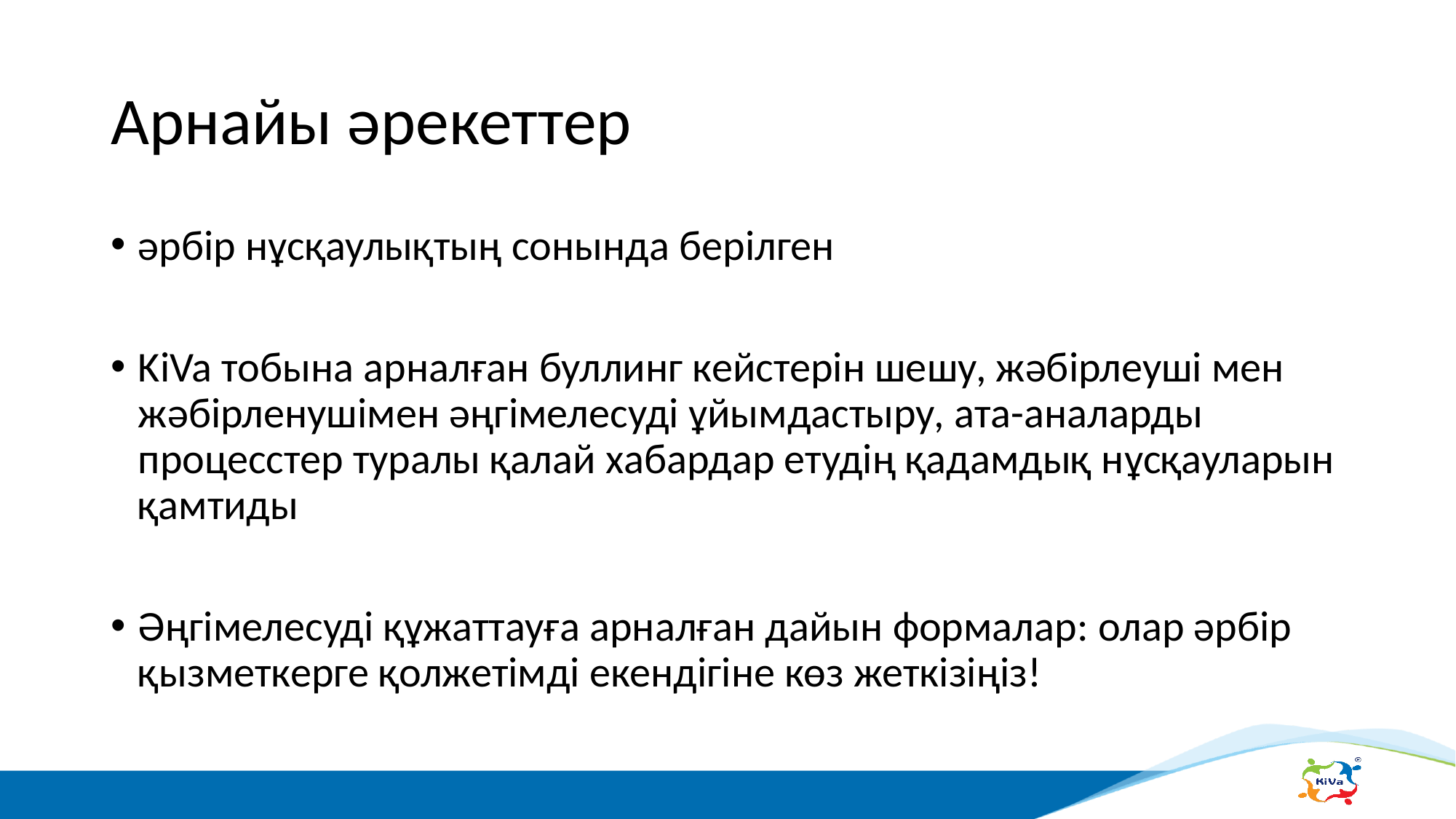

# Арнайы әрекеттер
әрбір нұсқаулықтың сонында берілген

KiVa тобына арналған буллинг кейстерін шешу, жәбірлеуші мен жәбірленушімен әңгімелесуді ұйымдастыру, ата-аналарды процесстер туралы қалай хабардар етудің қадамдық нұсқауларын қамтиды

Әңгімелесуді құжаттауға арналған дайын формалар: олар әрбір қызметкерге қолжетімді екендігіне көз жеткізіңіз!